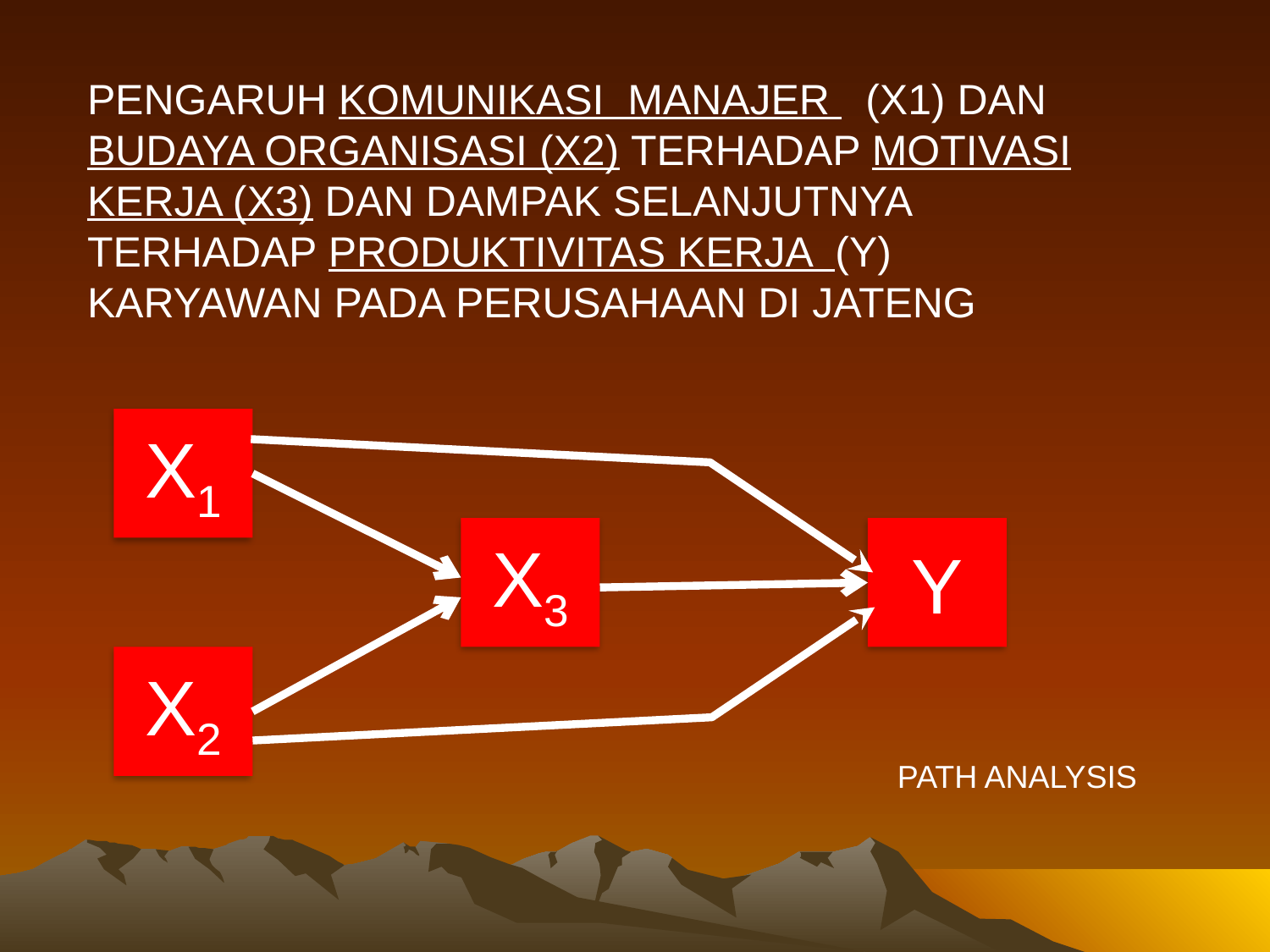

PENGARUH KOMUNIKASI  MANAJER   (X1) DAN  BUDAYA ORGANISASI (X2) TERHADAP MOTIVASI KERJA (X3) DAN DAMPAK SELANJUTNYA TERHADAP PRODUKTIVITAS KERJA  (Y) KARYAWAN PADA PERUSAHAAN DI JATENG

X1

X3
Y

X2
PATH ANALYSIS